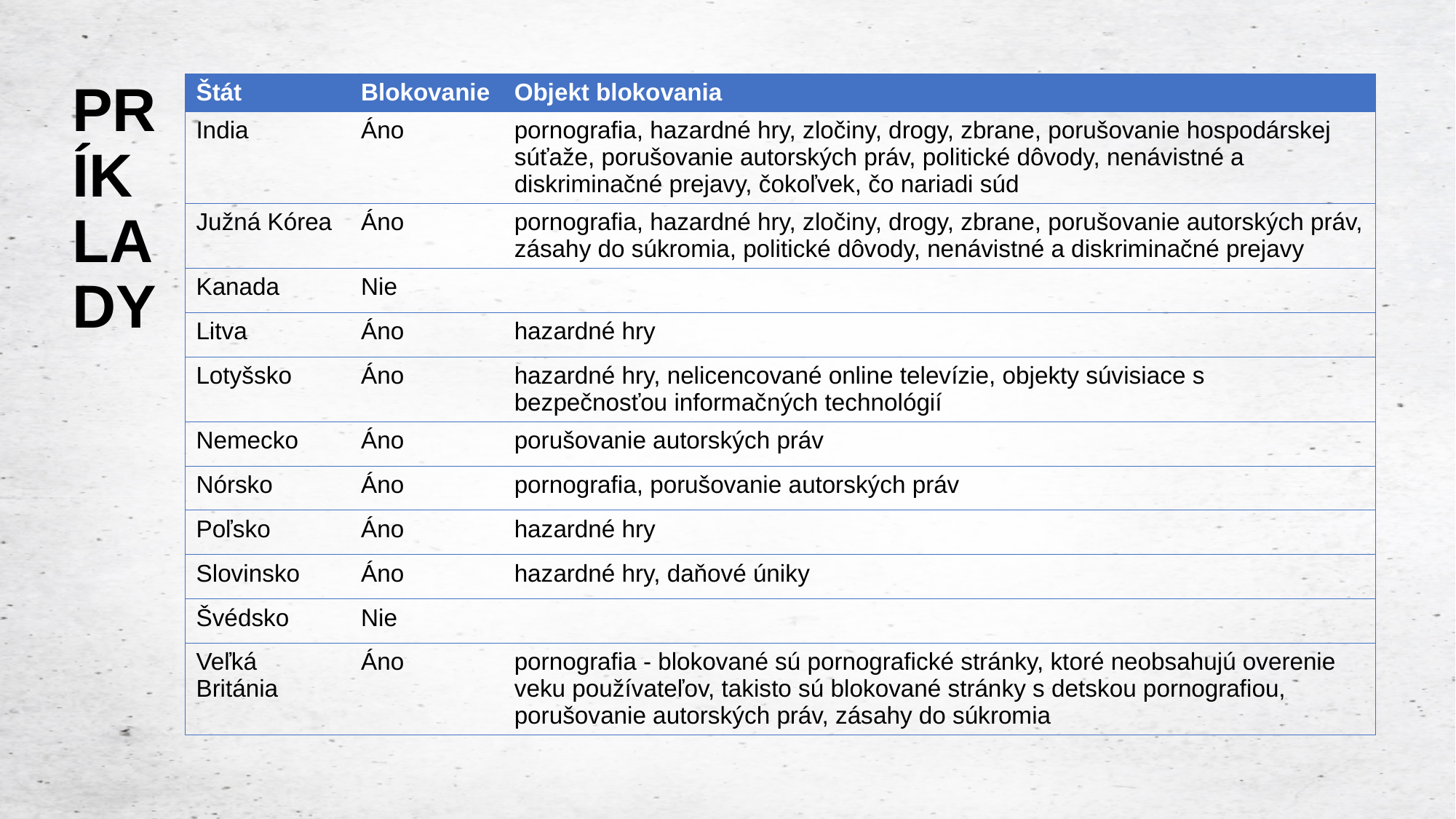

# PRÍKLADY
| Štát | Blokovanie | Objekt blokovania |
| --- | --- | --- |
| India | Áno | pornografia, hazardné hry, zločiny, drogy, zbrane, porušovanie hospodárskej súťaže, porušovanie autorských práv, politické dôvody, nenávistné a diskriminačné prejavy, čokoľvek, čo nariadi súd |
| Južná Kórea | Áno | pornografia, hazardné hry, zločiny, drogy, zbrane, porušovanie autorských práv, zásahy do súkromia, politické dôvody, nenávistné a diskriminačné prejavy |
| Kanada | Nie |  |
| Litva | Áno | hazardné hry |
| Lotyšsko | Áno | hazardné hry, nelicencované online televízie, objekty súvisiace s bezpečnosťou informačných technológií |
| Nemecko | Áno | porušovanie autorských práv |
| Nórsko | Áno | pornografia, porušovanie autorských práv |
| Poľsko | Áno | hazardné hry |
| Slovinsko | Áno | hazardné hry, daňové úniky |
| Švédsko | Nie |  |
| Veľká Británia | Áno | pornografia - blokované sú pornografické stránky, ktoré neobsahujú overenie veku používateľov, takisto sú blokované stránky s detskou pornografiou, porušovanie autorských práv, zásahy do súkromia |